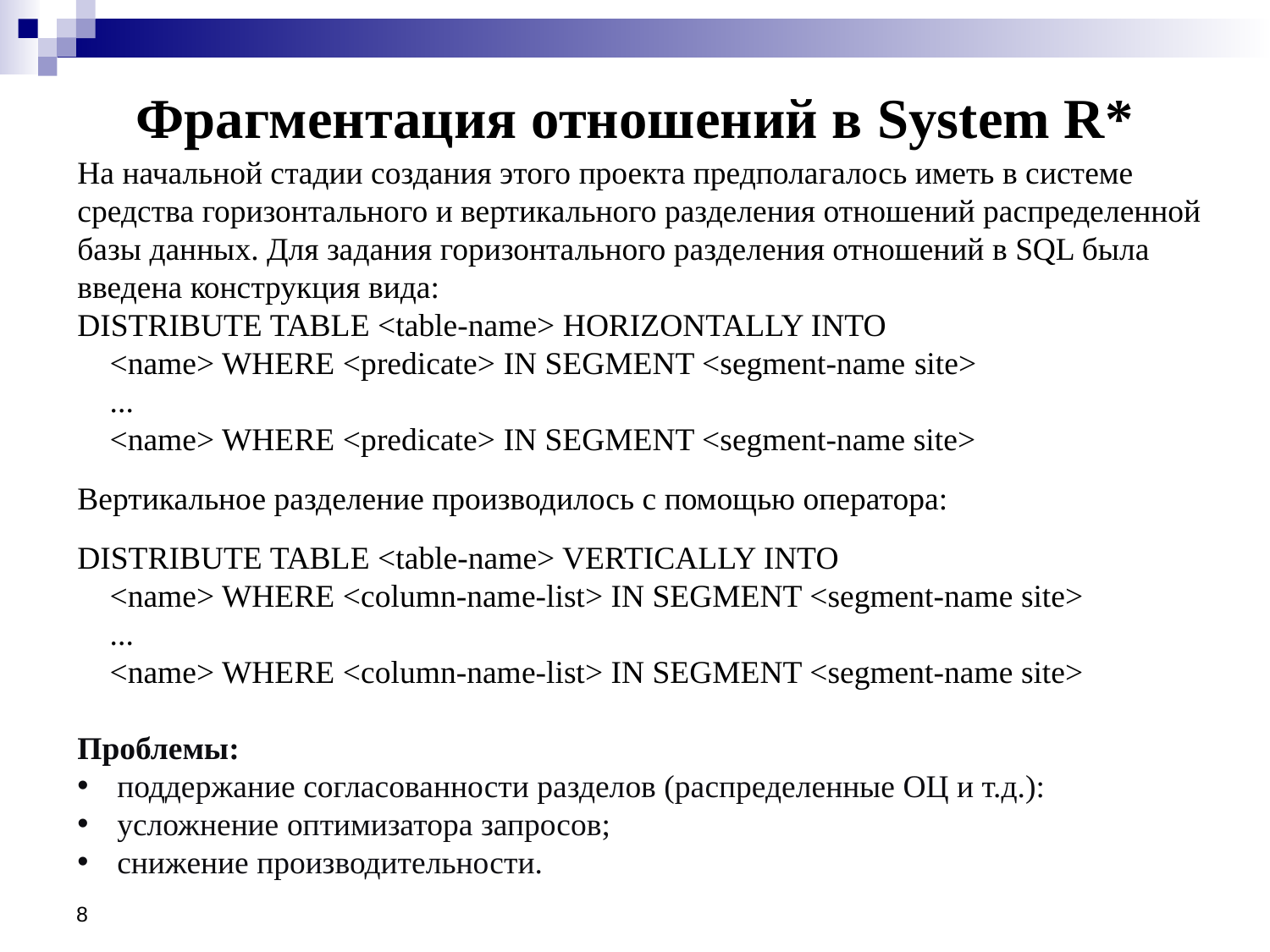

Фрагментация отношений в System R*
На начальной стадии создания этого проекта предполагалось иметь в системе средства горизонтального и вертикального разделения отношений распределенной базы данных. Для задания горизонтального разделения отношений в SQL была введена конструкция вида:
DISTRIBUTE TABLE <table-name> HORIZONTALLY INTO
    <name> WHERE <predicate> IN SEGMENT <segment-name site>
    ...
    <name> WHERE <predicate> IN SEGMENT <segment-name site>
Вертикальное разделение производилось с помощью оператора:
DISTRIBUTE TABLE <table-name> VERTICALLY INTO
    <name> WHERE <column-name-list> IN SEGMENT <segment-name site>
    ...
    <name> WHERE <column-name-list> IN SEGMENT <segment-name site>

Проблемы:
поддержание согласованности разделов (распределенные ОЦ и т.д.):
усложнение оптимизатора запросов;
снижение производительности.

8